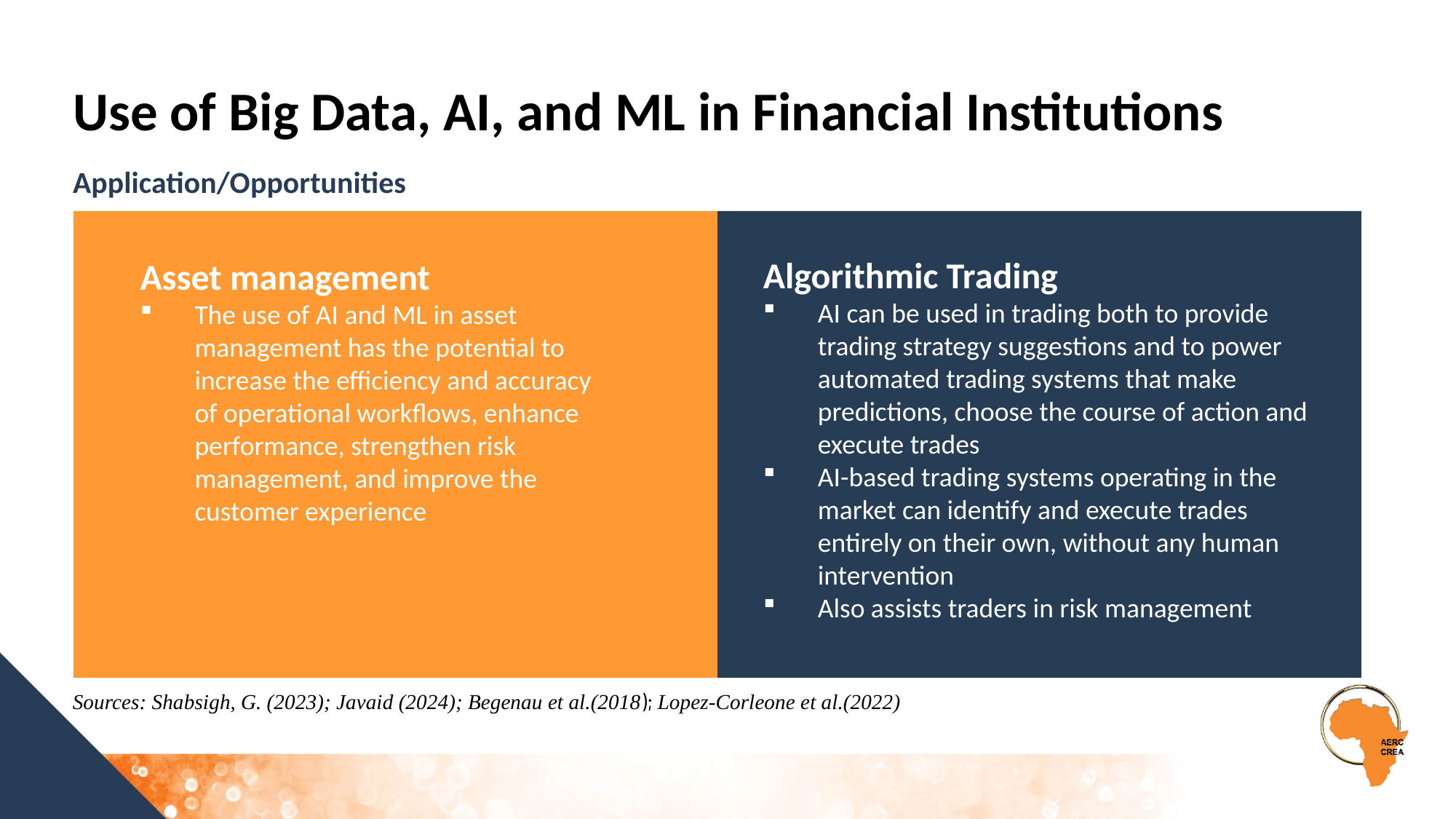

Use of Big Data, AI, and ML in Financial Institutions
Application/Opportunities

Algorithmic Trading
AI can be used in trading both to provide trading strategy suggestions and to power automated trading systems that make predictions, choose the course of action and execute trades
AI-based trading systems operating in the market can identify and execute trades entirely on their own, without any human intervention
Also assists traders in risk management
Asset management
The use of AI and ML in asset management has the potential to increase the efficiency and accuracy of operational workflows, enhance performance, strengthen risk management, and improve the customer experience
Sources: Shabsigh, G. (2023); Javaid (2024); Begenau et al.(2018); Lopez-Corleone et al.(2022)